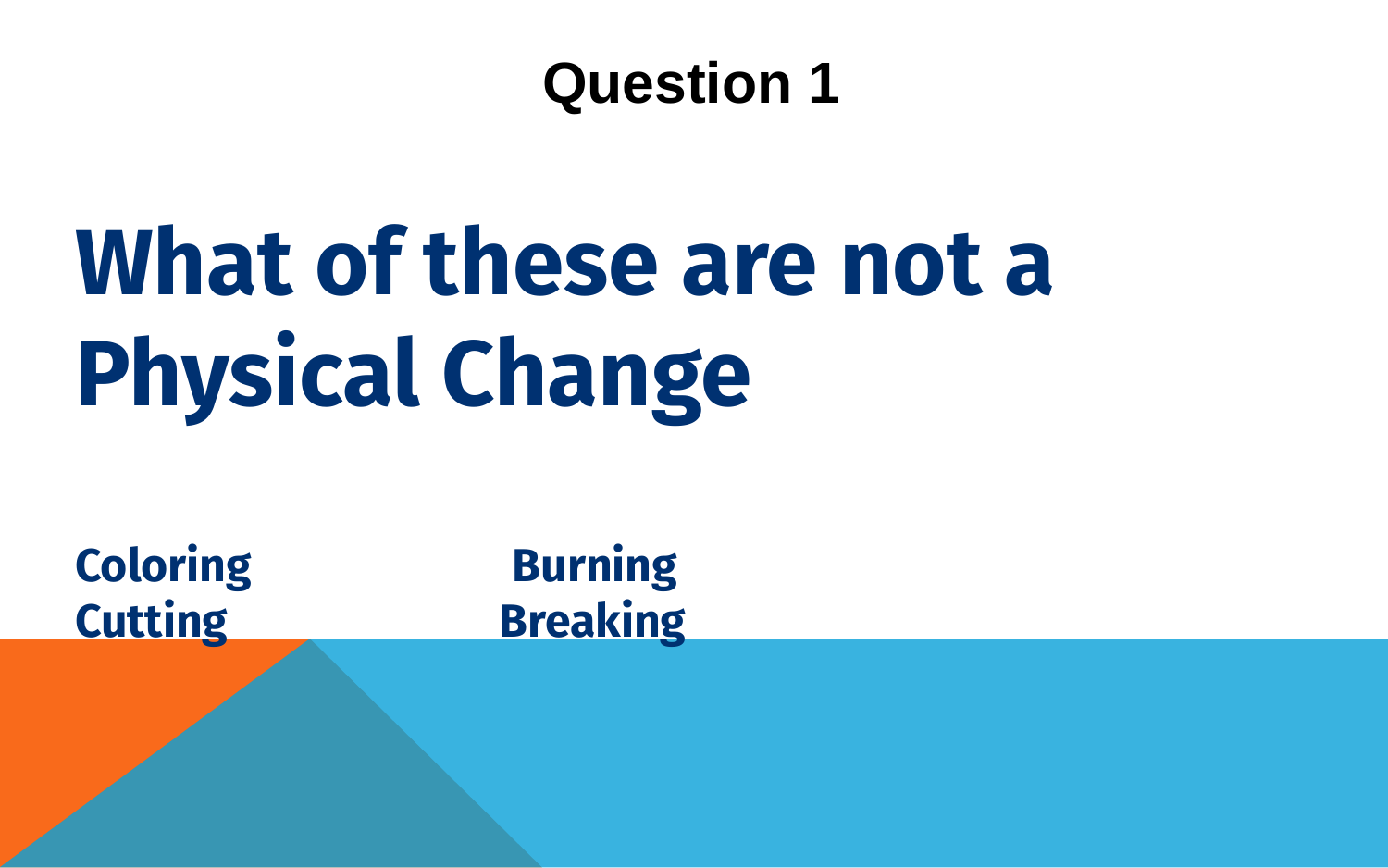

Question 1
What of these are not a
Physical Change

Coloring                        Burning
Cutting                         Breaking